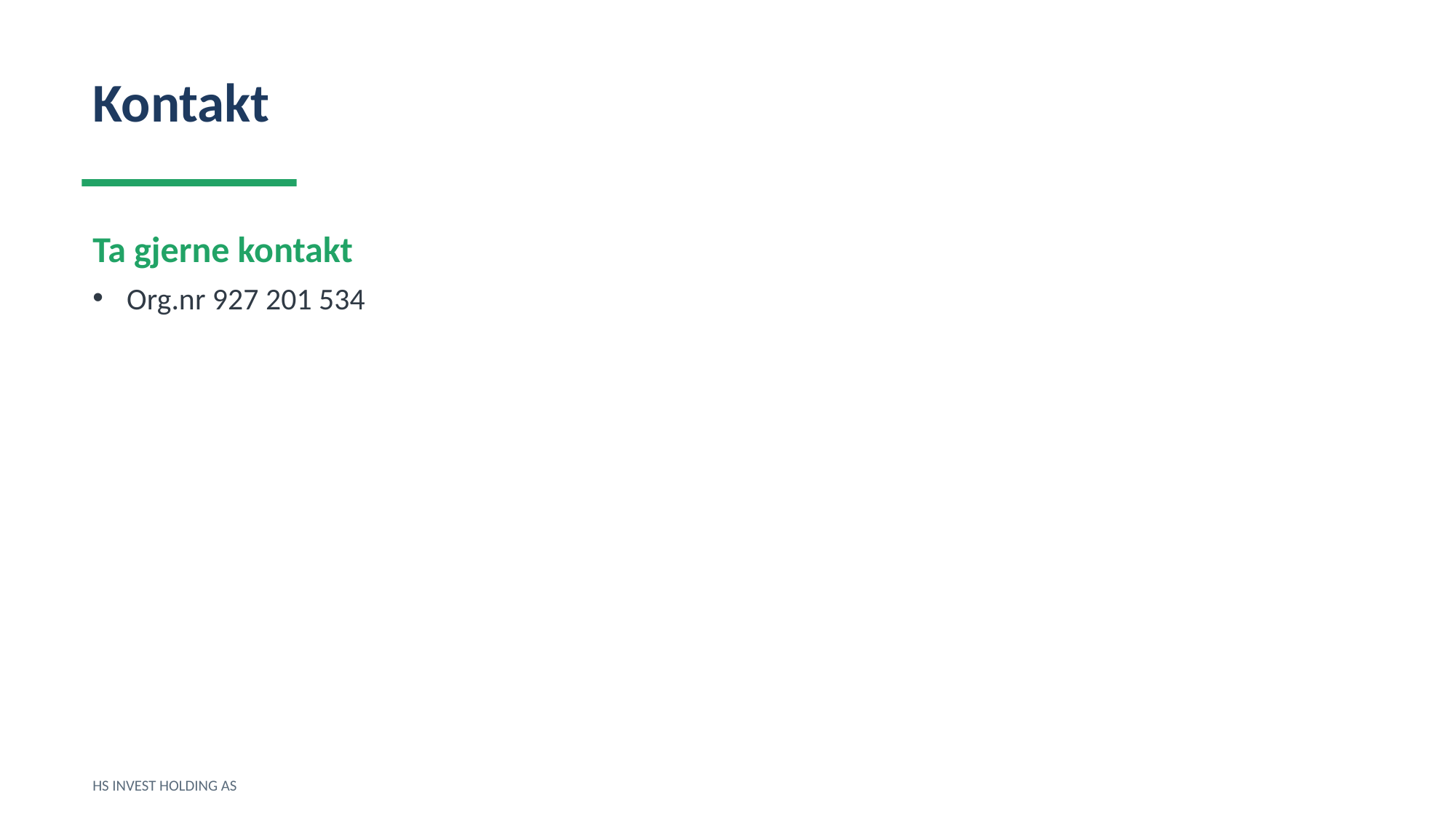

Kontakt

Ta gjerne kontakt
Org.nr 927 201 534
HS INVEST HOLDING AS